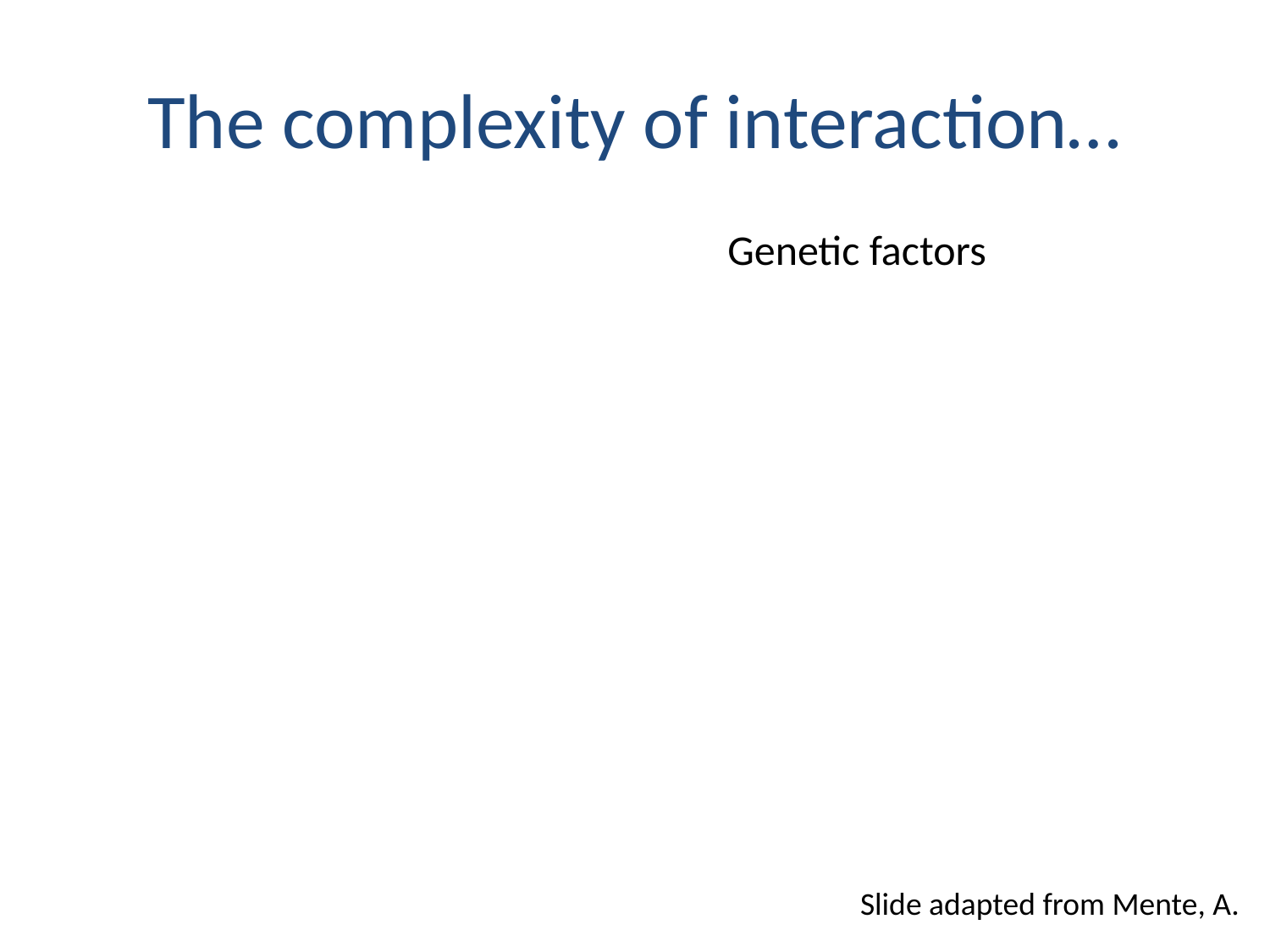

# The complexity of interaction…
Genetic factors
Slide adapted from Mente, A.